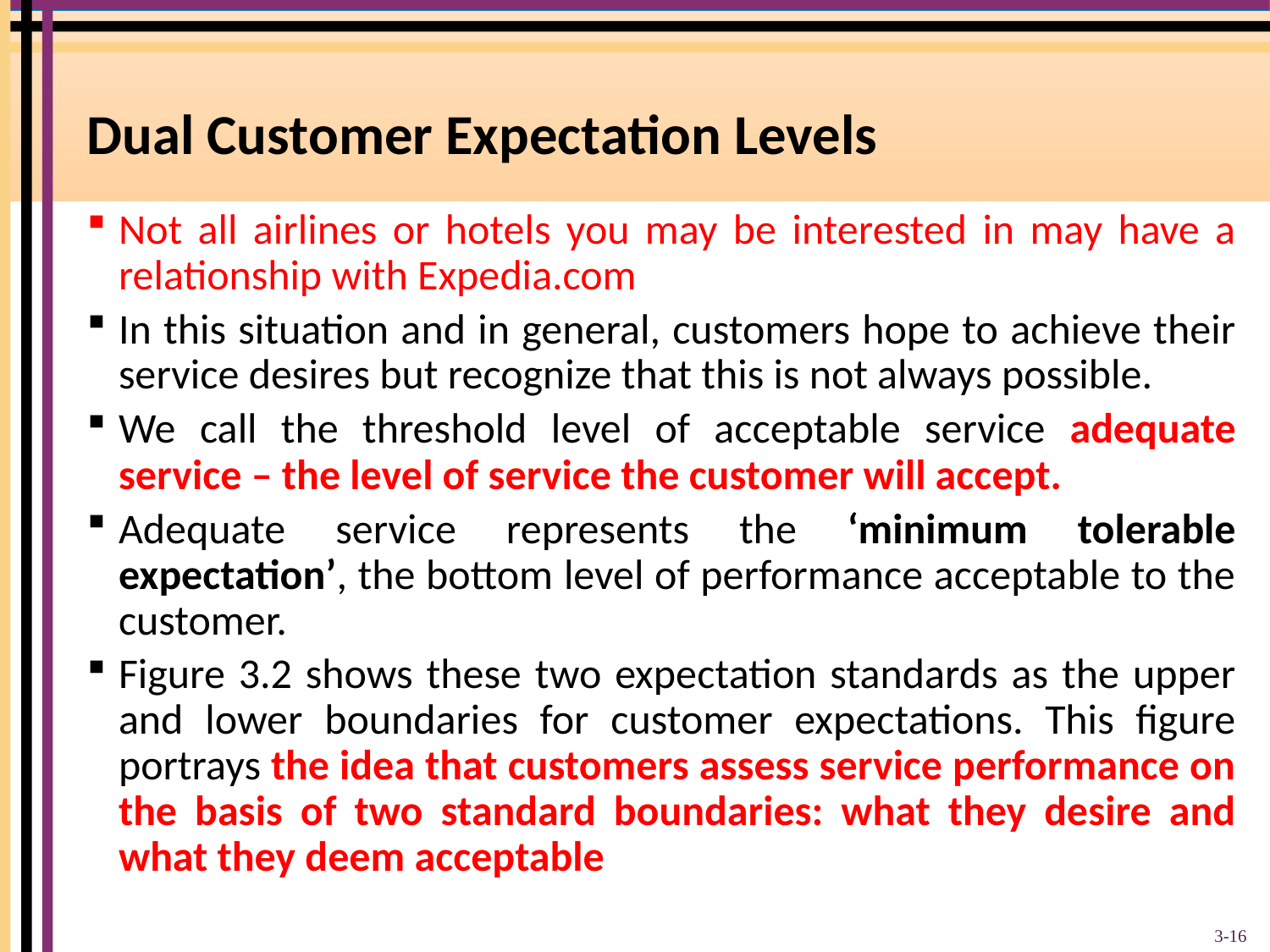

# Dual Customer Expectation Levels
Not all airlines or hotels you may be interested in may have a relationship with Expedia.com
In this situation and in general, customers hope to achieve their service desires but recognize that this is not always possible.
We call the threshold level of acceptable service adequate service – the level of service the customer will accept.
Adequate service represents the ‘minimum tolerable expectation’, the bottom level of performance acceptable to the customer.
Figure 3.2 shows these two expectation standards as the upper and lower boundaries for customer expectations. This figure portrays the idea that customers assess service performance on the basis of two standard boundaries: what they desire and what they deem acceptable
3-16